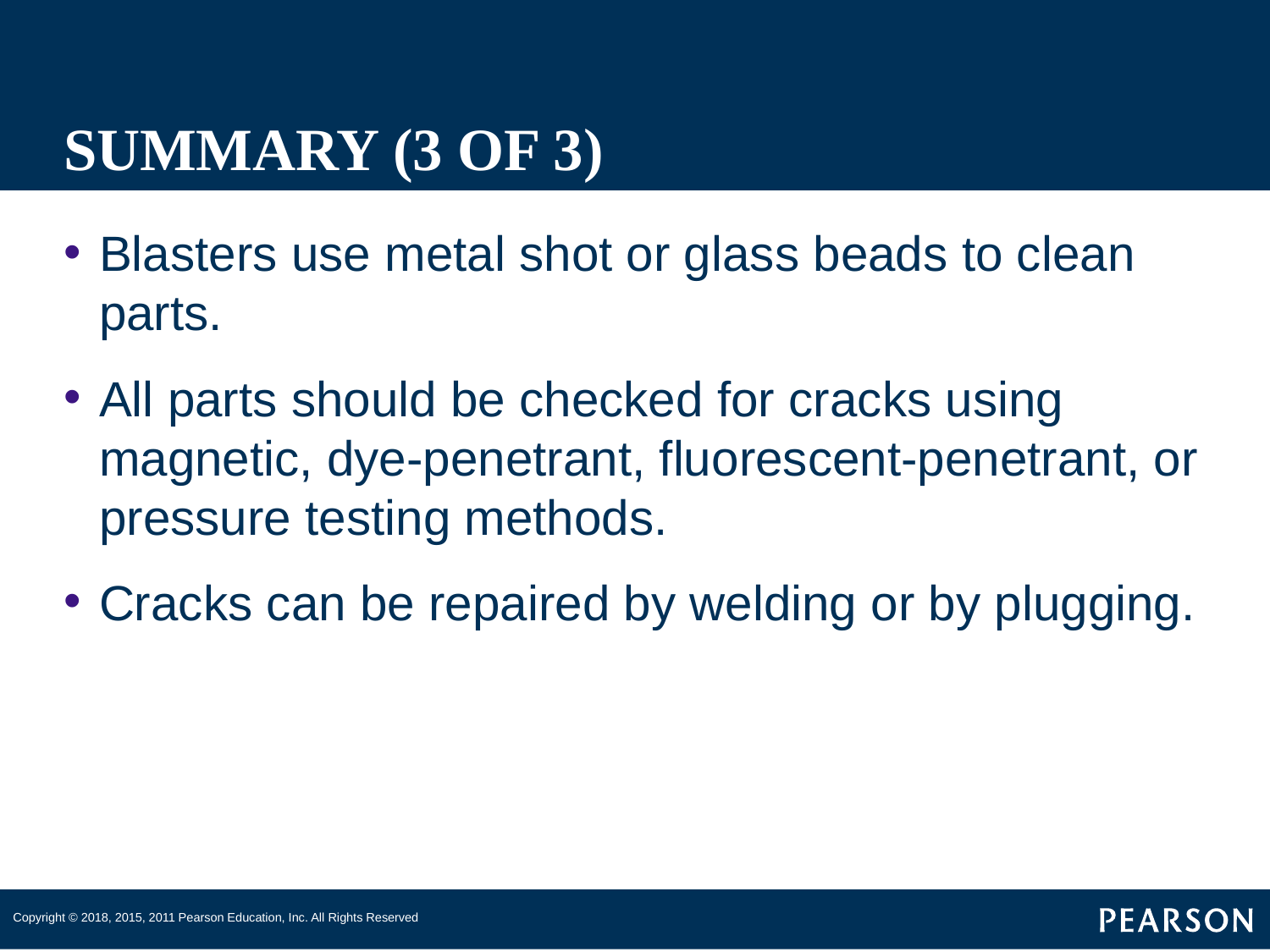

# SUMMARY (3 OF 3)
Blasters use metal shot or glass beads to clean parts.
All parts should be checked for cracks using magnetic, dye-penetrant, fluorescent-penetrant, or pressure testing methods.
Cracks can be repaired by welding or by plugging.